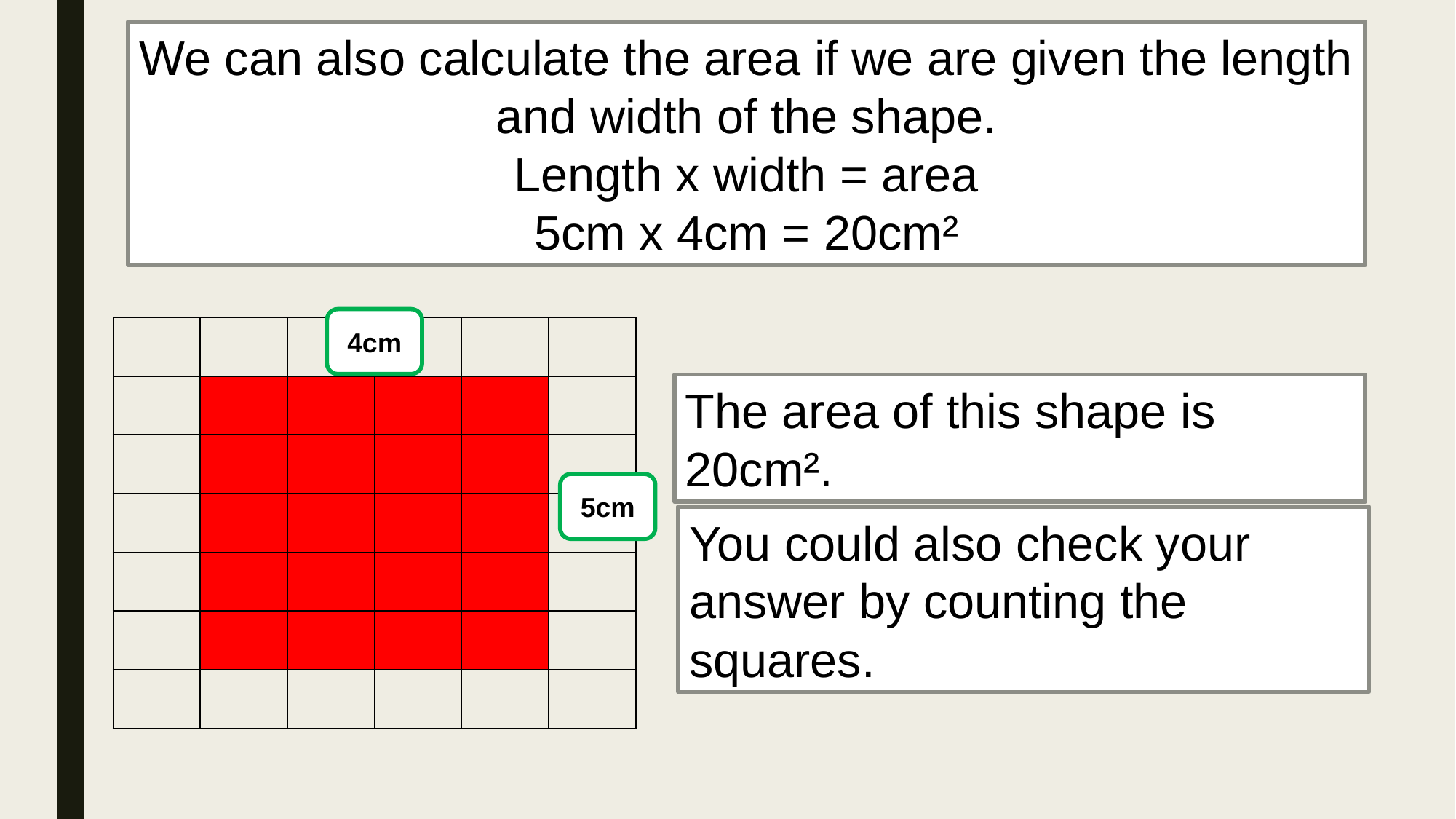

We can also calculate the area if we are given the length and width of the shape.
Length x width = area
5cm x 4cm = 20cm²
4cm
|  |  |  |  |  |  |
| --- | --- | --- | --- | --- | --- |
|  |  |  |  |  |  |
|  |  |  |  |  |  |
|  |  |  |  |  |  |
|  |  |  |  |  |  |
|  |  |  |  |  |  |
|  |  |  |  |  |  |
The area of this shape is 20cm².
5cm
You could also check your answer by counting the squares.